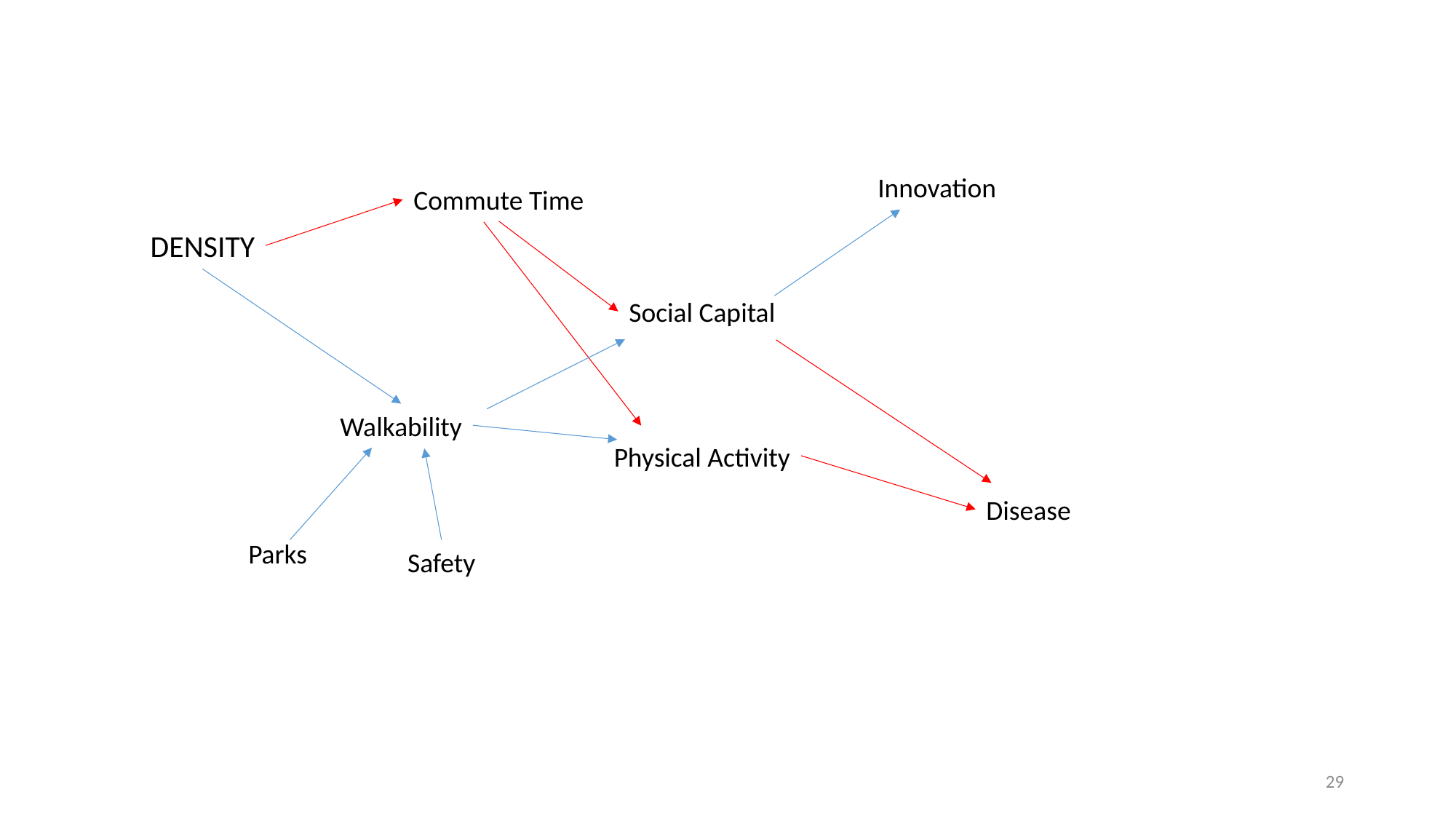

Innovation
Commute Time
DENSITY
Social Capital
Walkability
Physical Activity
Disease
Parks
Safety
29